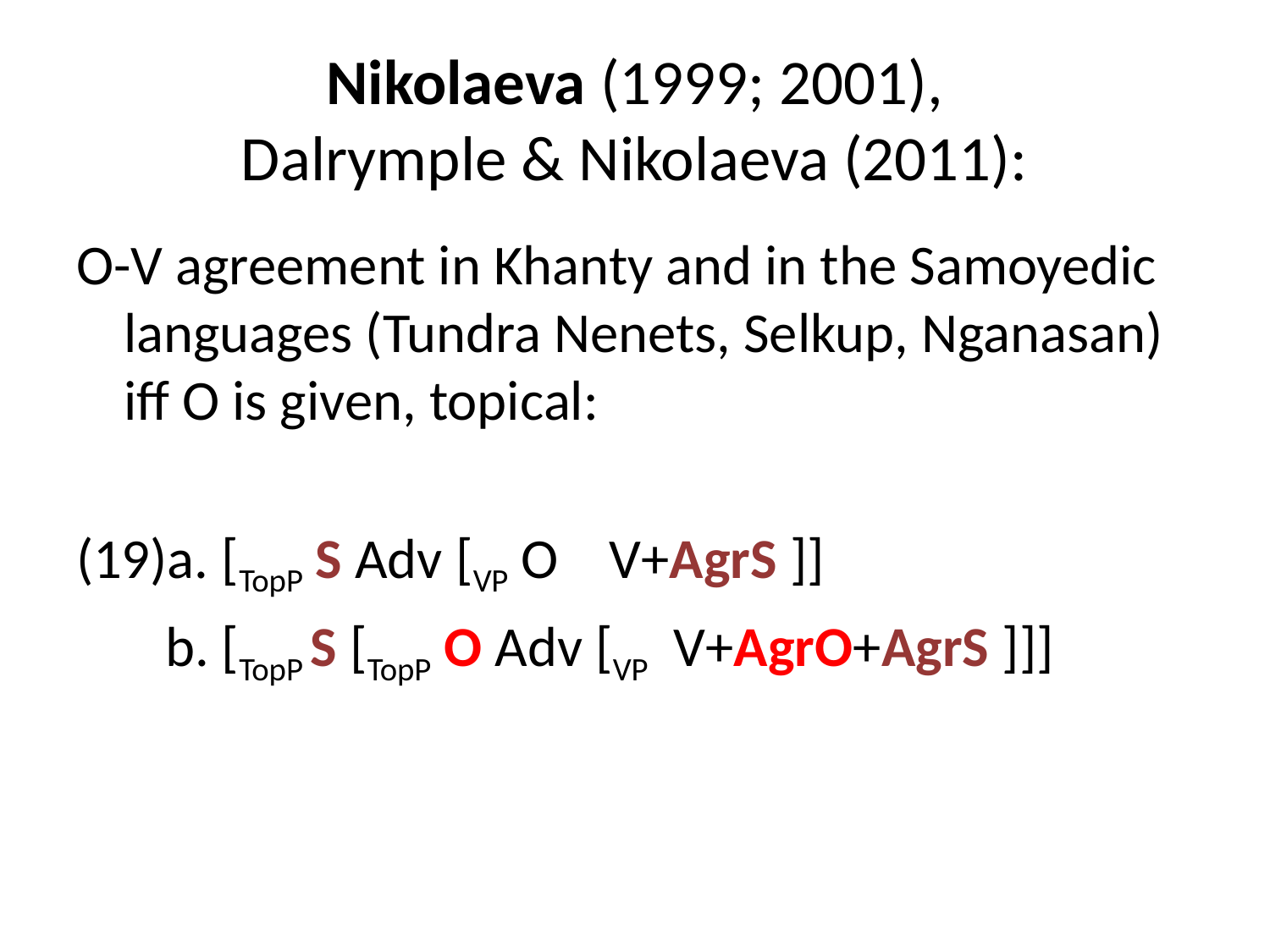

# Nikolaeva (1999; 2001), Dalrymple & Nikolaeva (2011):
O-V agreement in Khanty and in the Samoyedic languages (Tundra Nenets, Selkup, Nganasan) iff O is given, topical:

(19)a. [TopP S Adv [VP O    V+AgrS ]]
       b. [TopP S [TopP O Adv [VP  V+AgrO+AgrS ]]]